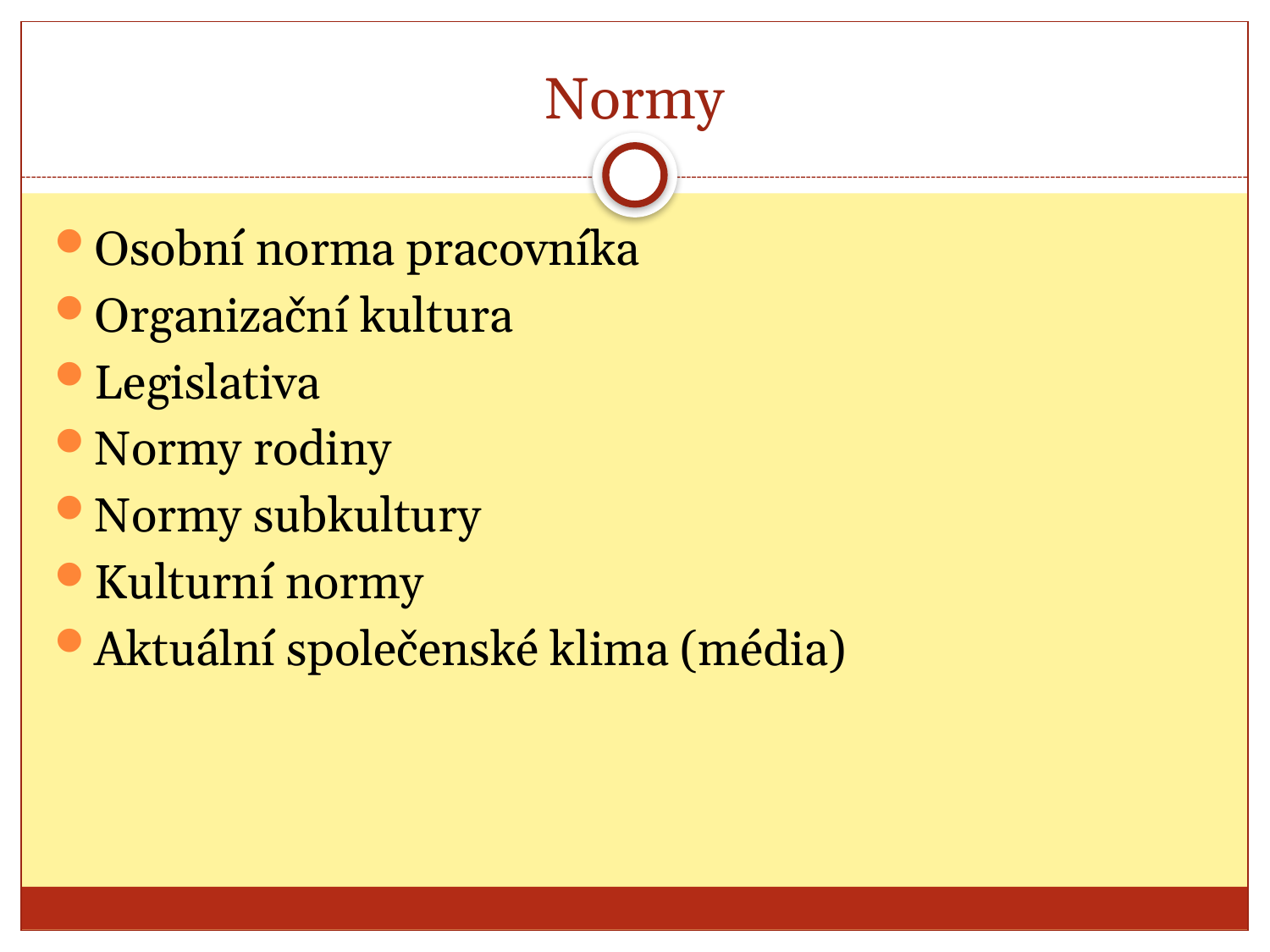

# Normy
Osobní norma pracovníka
Organizační kultura
Legislativa
Normy rodiny
Normy subkultury
Kulturní normy
Aktuální společenské klima (média)